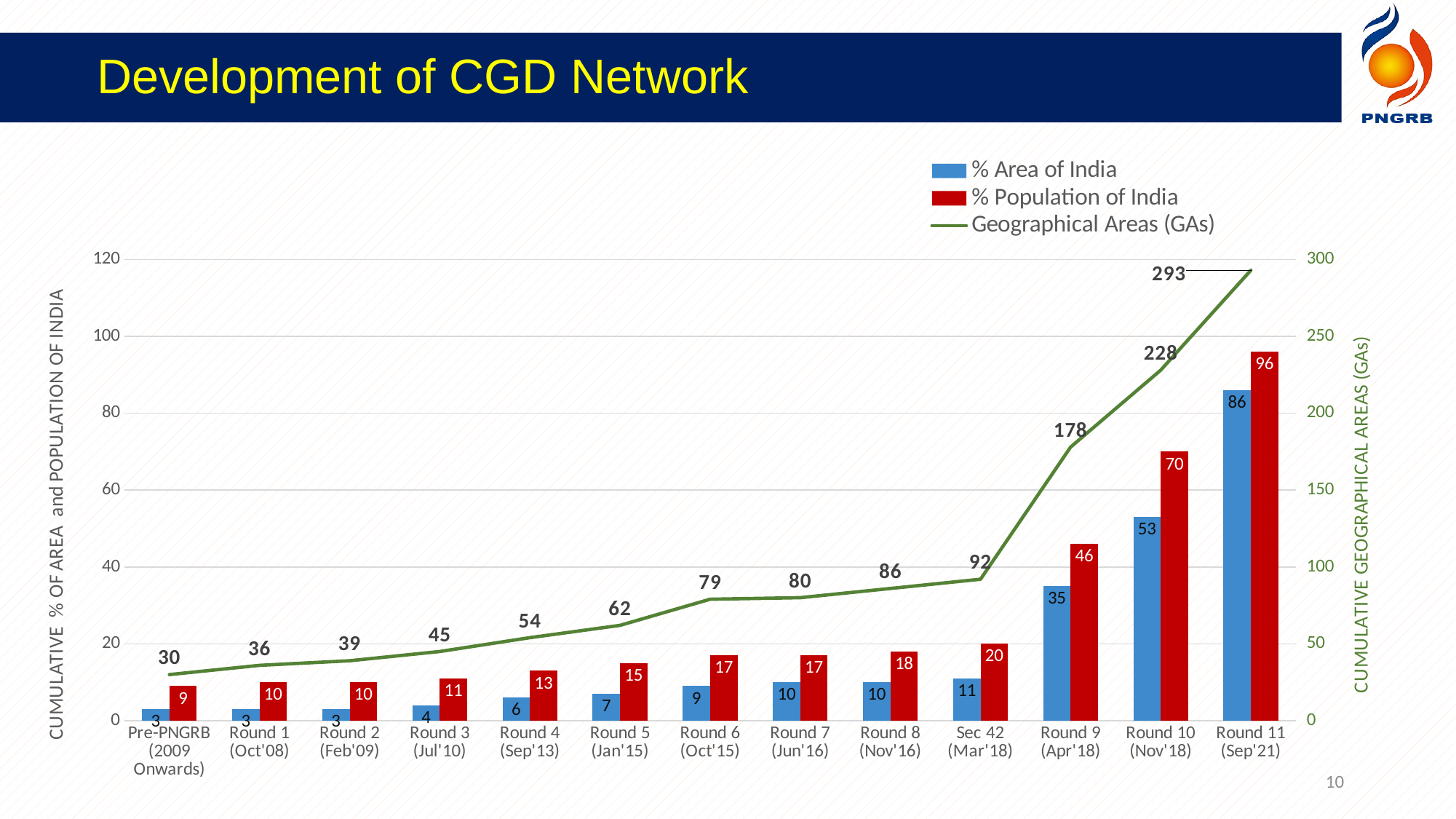

Development of CGD Network

### Chart

| Category | % Area of India | % Population of India | Geographical Areas (GAs) |
|---|---|---|---|
| Pre-PNGRB (2009 Onwards) | 3.0 | 9.0 | 30.0 |
| Round 1 (Oct'08) | 3.0 | 10.0 | 36.0 |
| Round 2 (Feb'09) | 3.0 | 10.0 | 39.0 |
| Round 3 (Jul'10) | 4.0 | 11.0 | 45.0 |
| Round 4 (Sep'13) | 6.0 | 13.0 | 54.0 |
| Round 5 (Jan'15) | 7.0 | 15.0 | 62.0 |
| Round 6 (Oct'15) | 9.0 | 17.0 | 79.0 |
| Round 7 (Jun'16) | 10.0 | 17.0 | 80.0 |
| Round 8 (Nov'16) | 10.0 | 18.0 | 86.0 |
| Sec 42 (Mar'18) | 11.0 | 20.0 | 92.0 |
| Round 9 (Apr'18) | 35.0 | 46.0 | 178.0 |
| Round 10 (Nov'18) | 53.0 | 70.0 | 228.0 |
| Round 11 (Sep'21) | 86.0 | 96.0 | 293.0 |
10